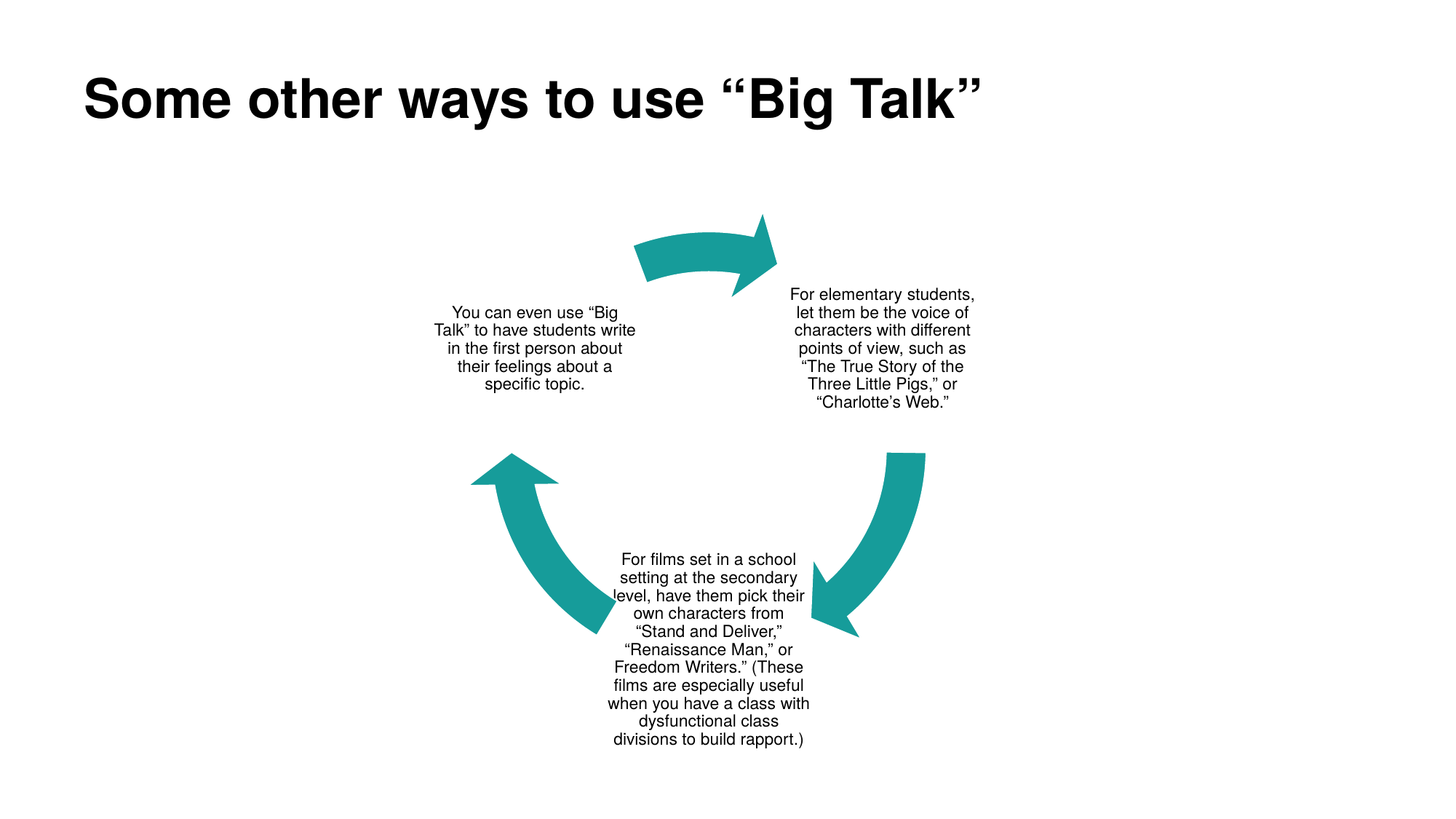

# Some other ways to use “Big Talk”
For elementary students, let them be the voice of characters with different points of view, such as “The True Story of the Three Little Pigs,” or “Charlotte’s Web.”
For films set in a school setting at the secondary level, have them pick their own characters from “Stand and Deliver,” “Renaissance Man,” or Freedom Writers.” (These films are especially useful when you have a class with dysfunctional class divisions to build rapport.)
You can even use “Big Talk” to have students write in the first person about their feelings about a specific topic.